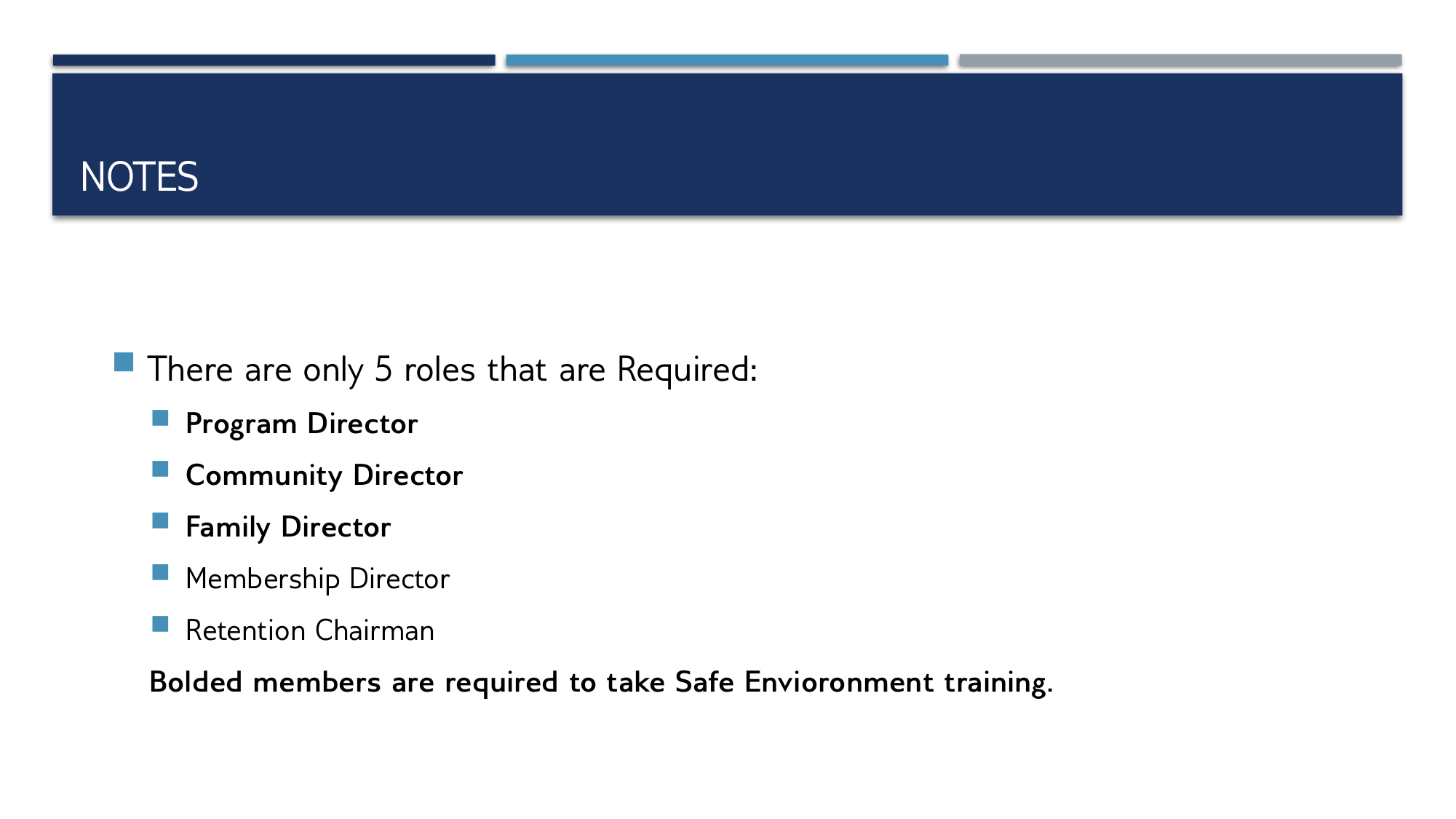

# Notes
There are only 5 roles that are Required:
Program Director
Community Director
Family Director
Membership Director
Retention Chairman
Bolded members are required to take Safe Envioronment training.